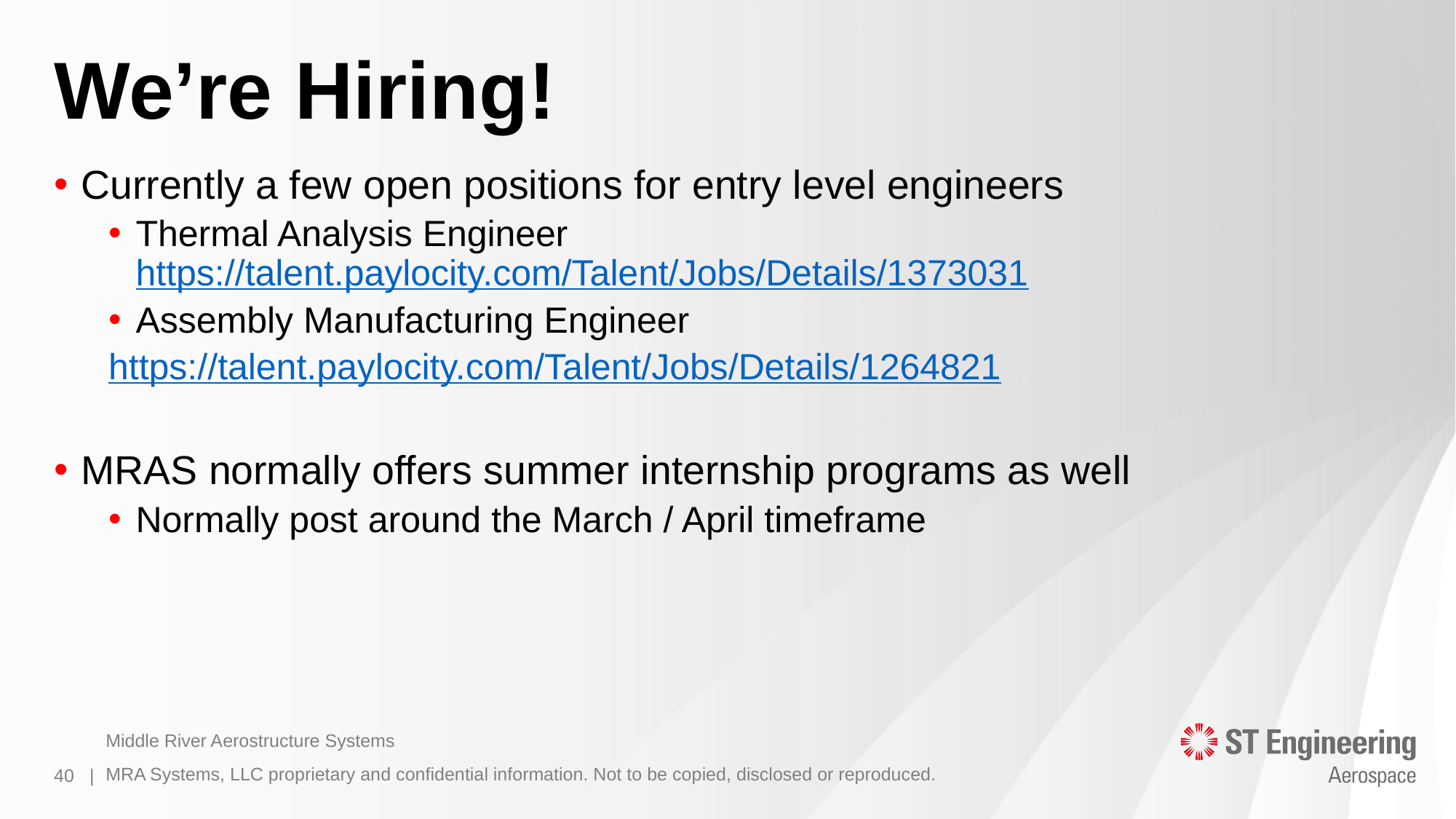

# We’re Hiring!
Currently a few open positions for entry level engineers
Thermal Analysis Engineer https://talent.paylocity.com/Talent/Jobs/Details/1373031
Assembly Manufacturing Engineer
https://talent.paylocity.com/Talent/Jobs/Details/1264821

MRAS normally offers summer internship programs as well
Normally post around the March / April timeframe

Middle River Aerostructure Systems
MRA Systems, LLC proprietary and confidential information. Not to be copied, disclosed or reproduced.
40   |